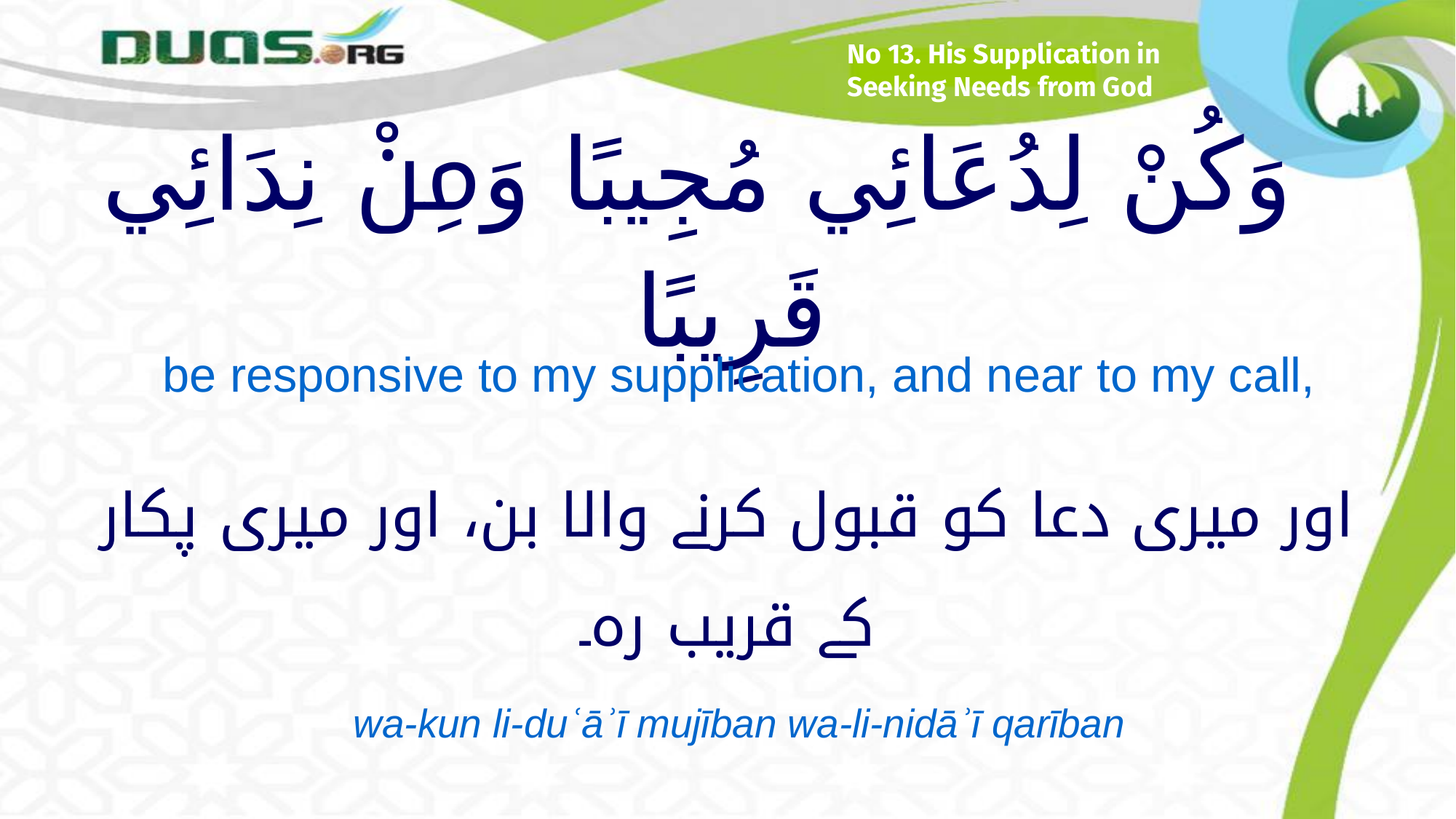

No 13. His Supplication in Seeking Needs from God

# وَكُنْ لِدُعَائِي مُجِيبًا وَمِنْ نِدَائِي قَرِيبًا
be responsive to my supplication, and near to my call,

اور میری دعا کو قبول کرنے والا بن، اور میری پکار کے قریب رہ۔
wa-kun li-duʿāʾī mujīban wa-li-nidāʾī qarīban